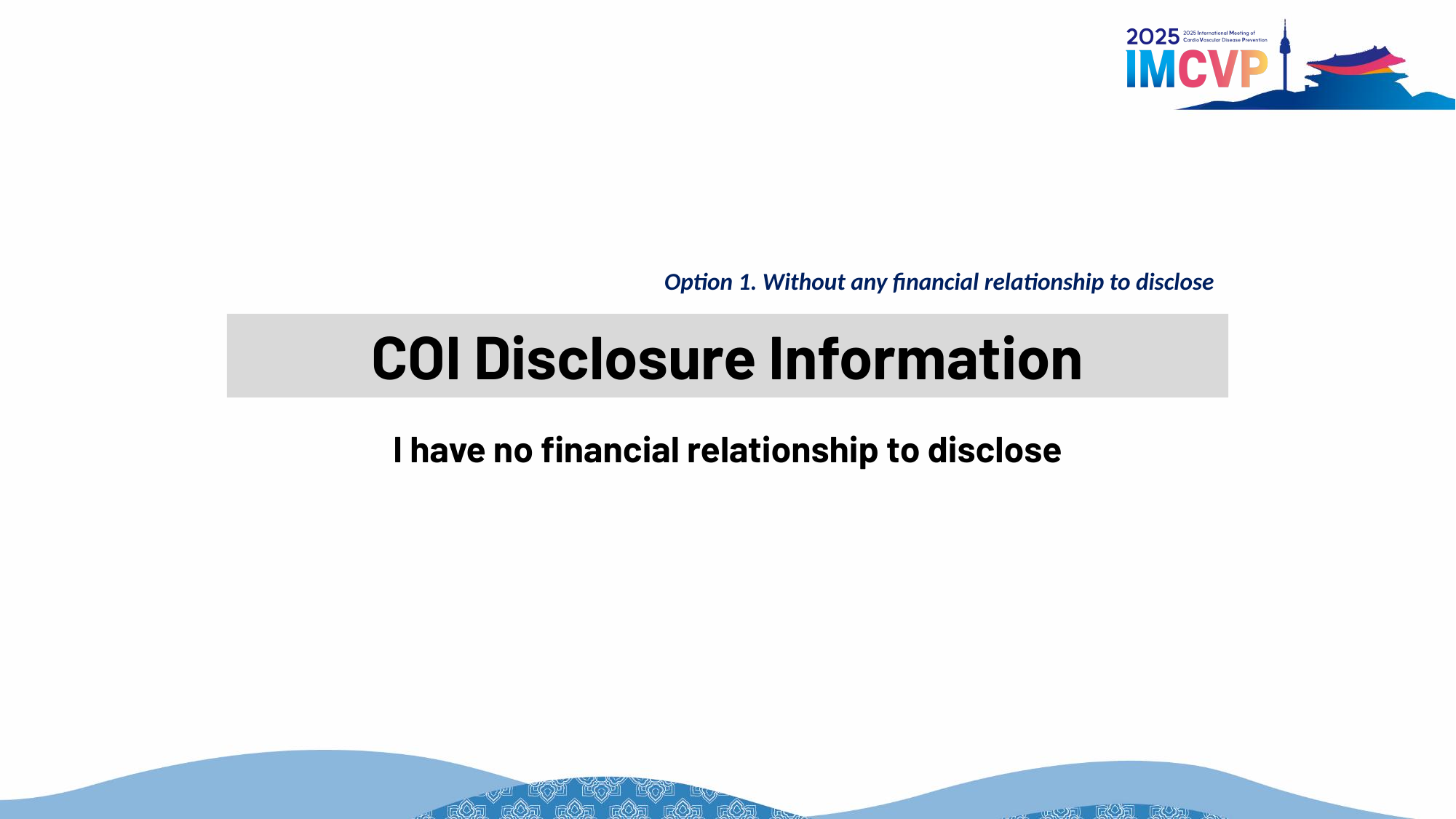

Option 1. Without any financial relationship to disclose